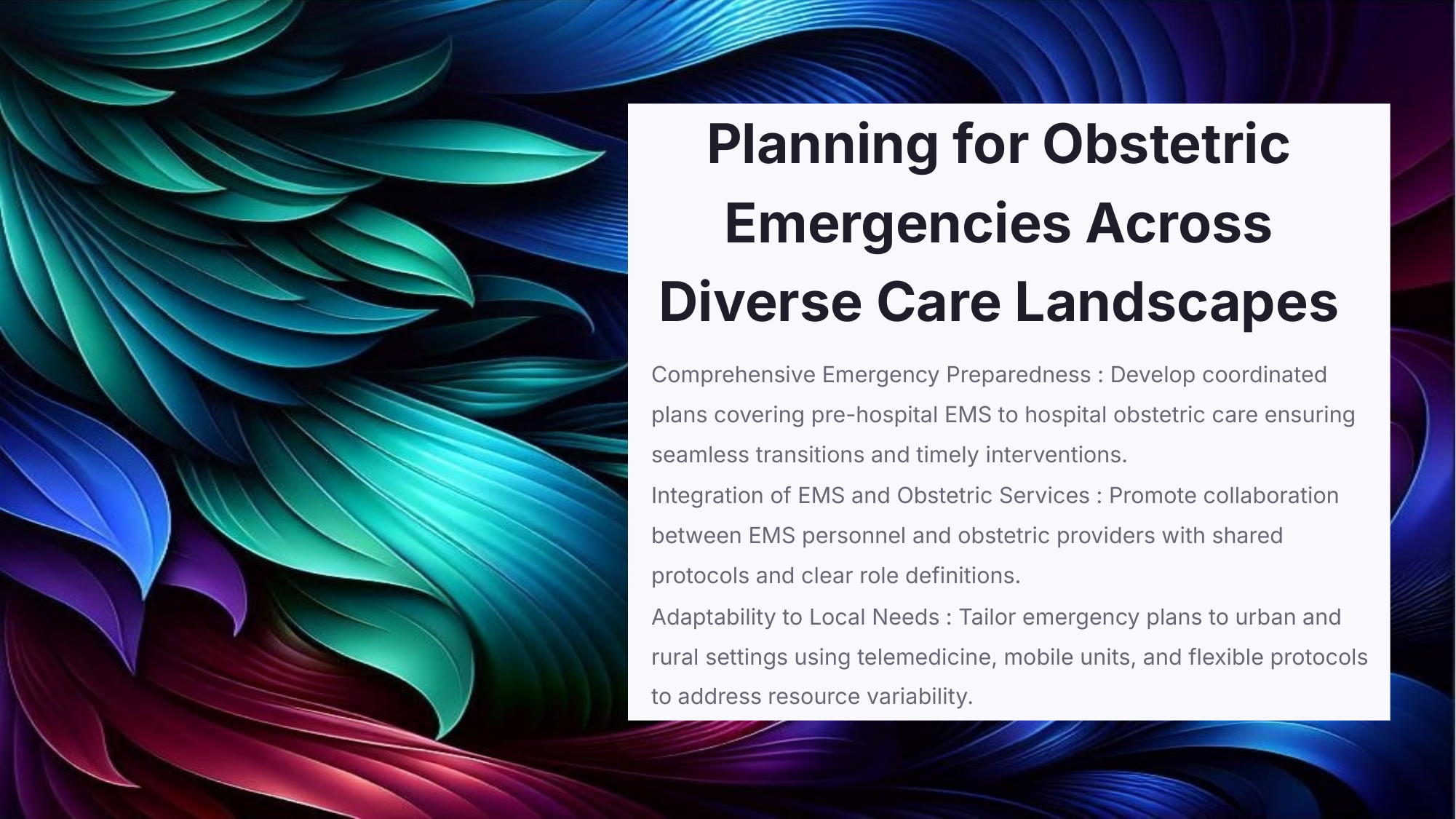

Planning for Obstetric Emergencies Across Diverse Care Landscapes
Comprehensive Emergency Preparedness : Develop coordinated plans covering pre-hospital EMS to hospital obstetric care ensuring seamless transitions and timely interventions.
Integration of EMS and Obstetric Services : Promote collaboration between EMS personnel and obstetric providers with shared protocols and clear role definitions.
Adaptability to Local Needs : Tailor emergency plans to urban and rural settings using telemedicine, mobile units, and flexible protocols to address resource variability.